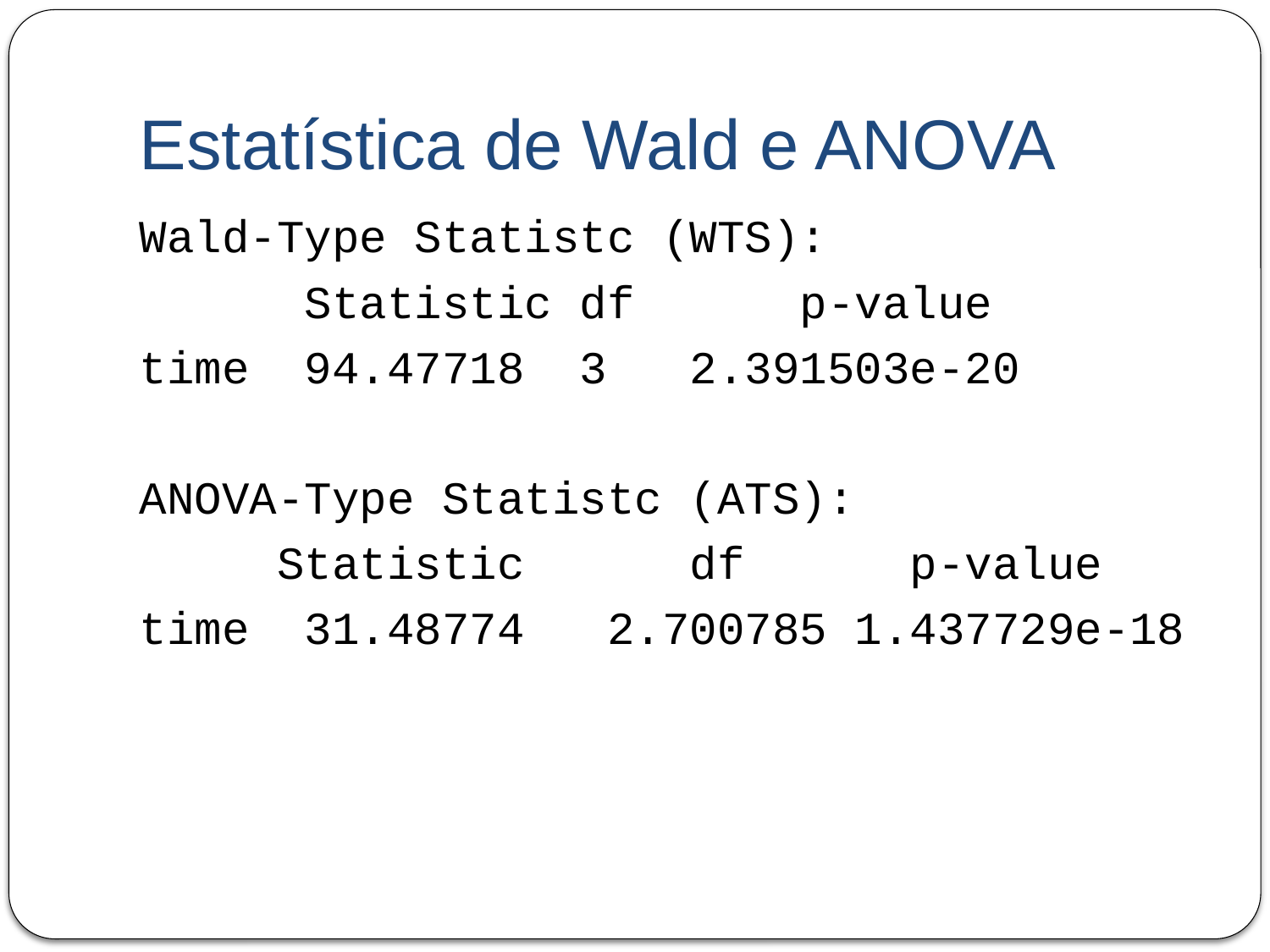

# Estatística de Wald e ANOVA
Wald-Type Statistc (WTS):
      Statistic df      p-value
time  94.47718  3   2.391503e-20

ANOVA-Type Statistc (ATS):
     Statistic      df      p-value
time  31.48774   2.700785 1.437729e-18